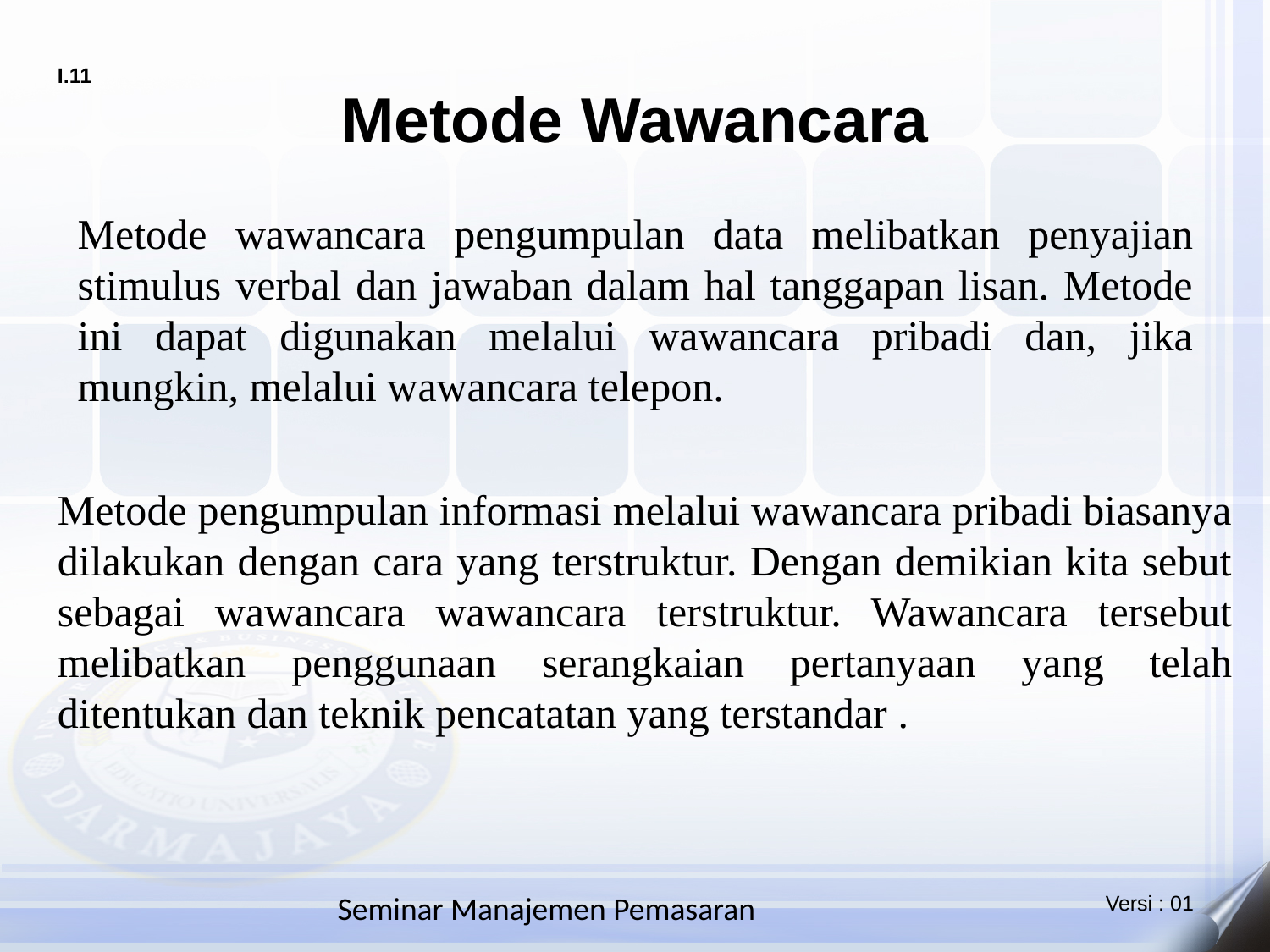

# Metode Wawancara
Metode wawancara pengumpulan data melibatkan penyajian stimulus verbal dan jawaban dalam hal tanggapan lisan. Metode ini dapat digunakan melalui wawancara pribadi dan, jika mungkin, melalui wawancara telepon.
Metode pengumpulan informasi melalui wawancara pribadi biasanya dilakukan dengan cara yang terstruktur. Dengan demikian kita sebut sebagai wawancara wawancara terstruktur. Wawancara tersebut melibatkan penggunaan serangkaian pertanyaan yang telah ditentukan dan teknik pencatatan yang terstandar .
Seminar Manajemen Pemasaran